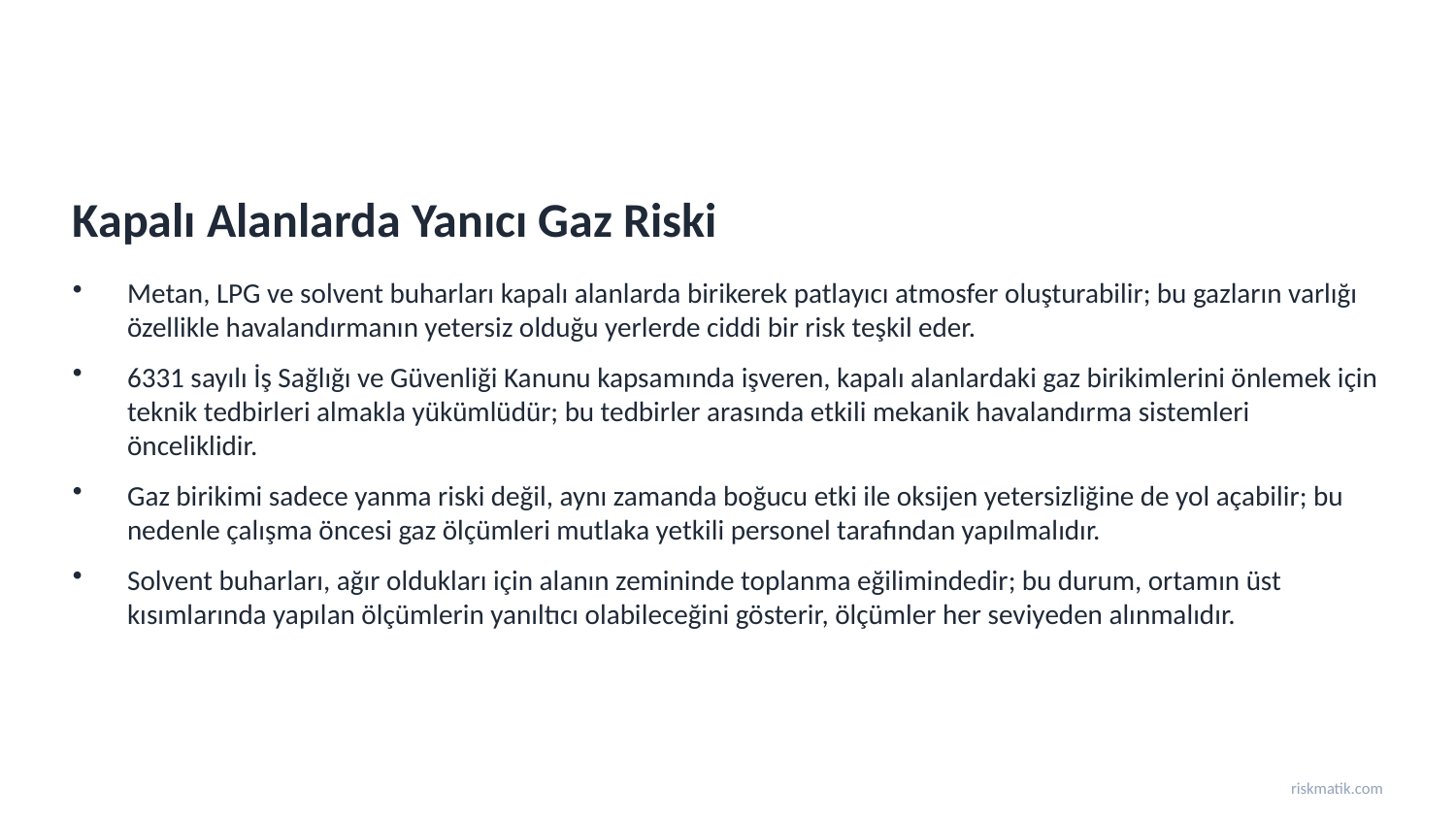

Kapalı Alanlarda Yanıcı Gaz Riski
Metan, LPG ve solvent buharları kapalı alanlarda birikerek patlayıcı atmosfer oluşturabilir; bu gazların varlığı özellikle havalandırmanın yetersiz olduğu yerlerde ciddi bir risk teşkil eder.
6331 sayılı İş Sağlığı ve Güvenliği Kanunu kapsamında işveren, kapalı alanlardaki gaz birikimlerini önlemek için teknik tedbirleri almakla yükümlüdür; bu tedbirler arasında etkili mekanik havalandırma sistemleri önceliklidir.
Gaz birikimi sadece yanma riski değil, aynı zamanda boğucu etki ile oksijen yetersizliğine de yol açabilir; bu nedenle çalışma öncesi gaz ölçümleri mutlaka yetkili personel tarafından yapılmalıdır.
Solvent buharları, ağır oldukları için alanın zemininde toplanma eğilimindedir; bu durum, ortamın üst kısımlarında yapılan ölçümlerin yanıltıcı olabileceğini gösterir, ölçümler her seviyeden alınmalıdır.
riskmatik.com